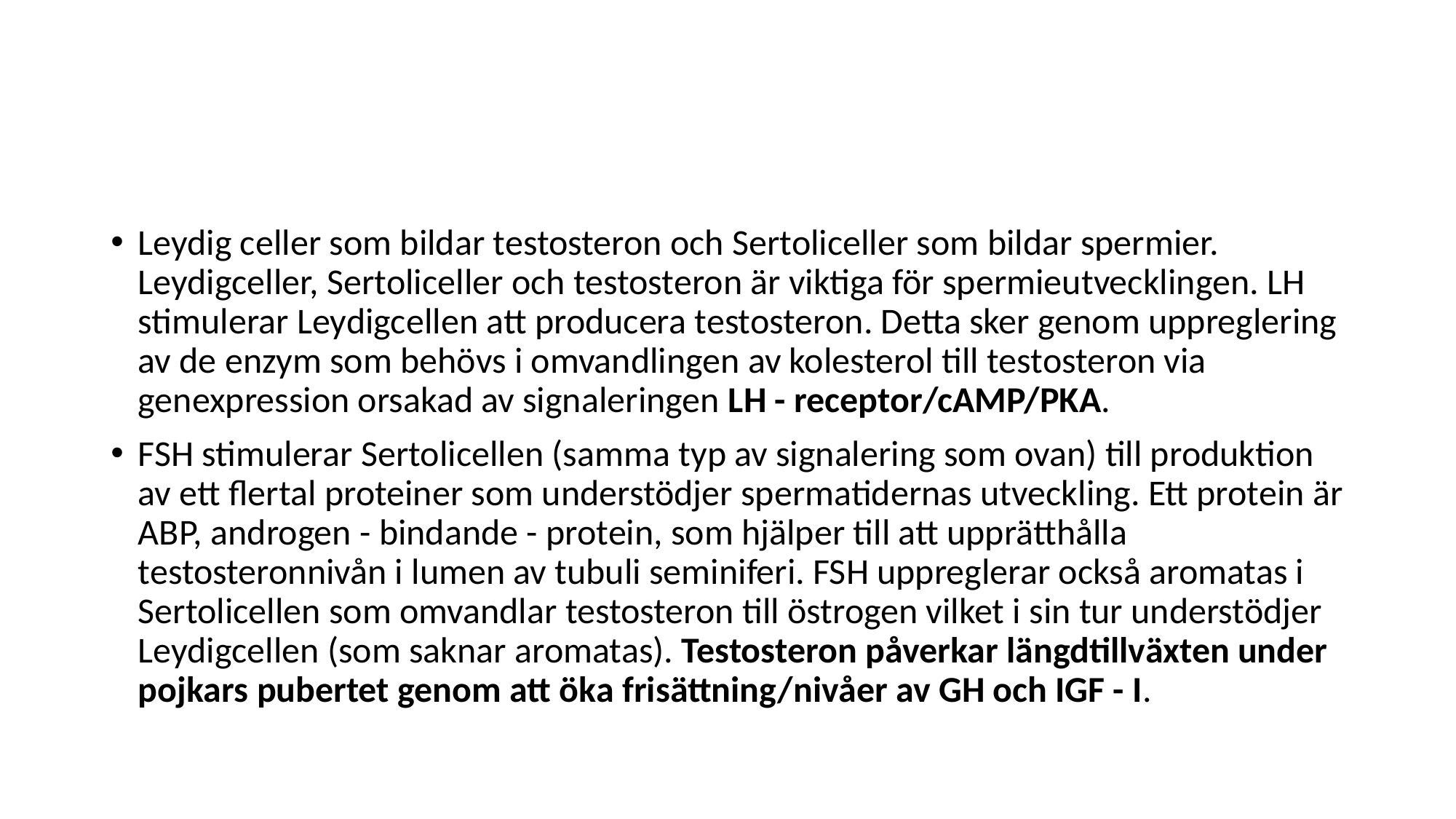

#
Leydig celler som bildar testosteron och Sertoliceller som bildar spermier. Leydigceller, Sertoliceller och testosteron är viktiga för spermieutvecklingen. LH stimulerar Leydigcellen att producera testosteron. Detta sker genom uppreglering av de enzym som behövs i omvandlingen av kolesterol till testosteron via genexpression orsakad av signaleringen LH - receptor/cAMP/PKA.
FSH stimulerar Sertolicellen (samma typ av signalering som ovan) till produktion av ett flertal proteiner som understödjer spermatidernas utveckling. Ett protein är ABP, androgen - bindande - protein, som hjälper till att upprätthålla testosteronnivån i lumen av tubuli seminiferi. FSH uppreglerar också aromatas i Sertolicellen som omvandlar testosteron till östrogen vilket i sin tur understödjer Leydigcellen (som saknar aromatas). Testosteron påverkar längdtillväxten under pojkars pubertet genom att öka frisättning/nivåer av GH och IGF - I.